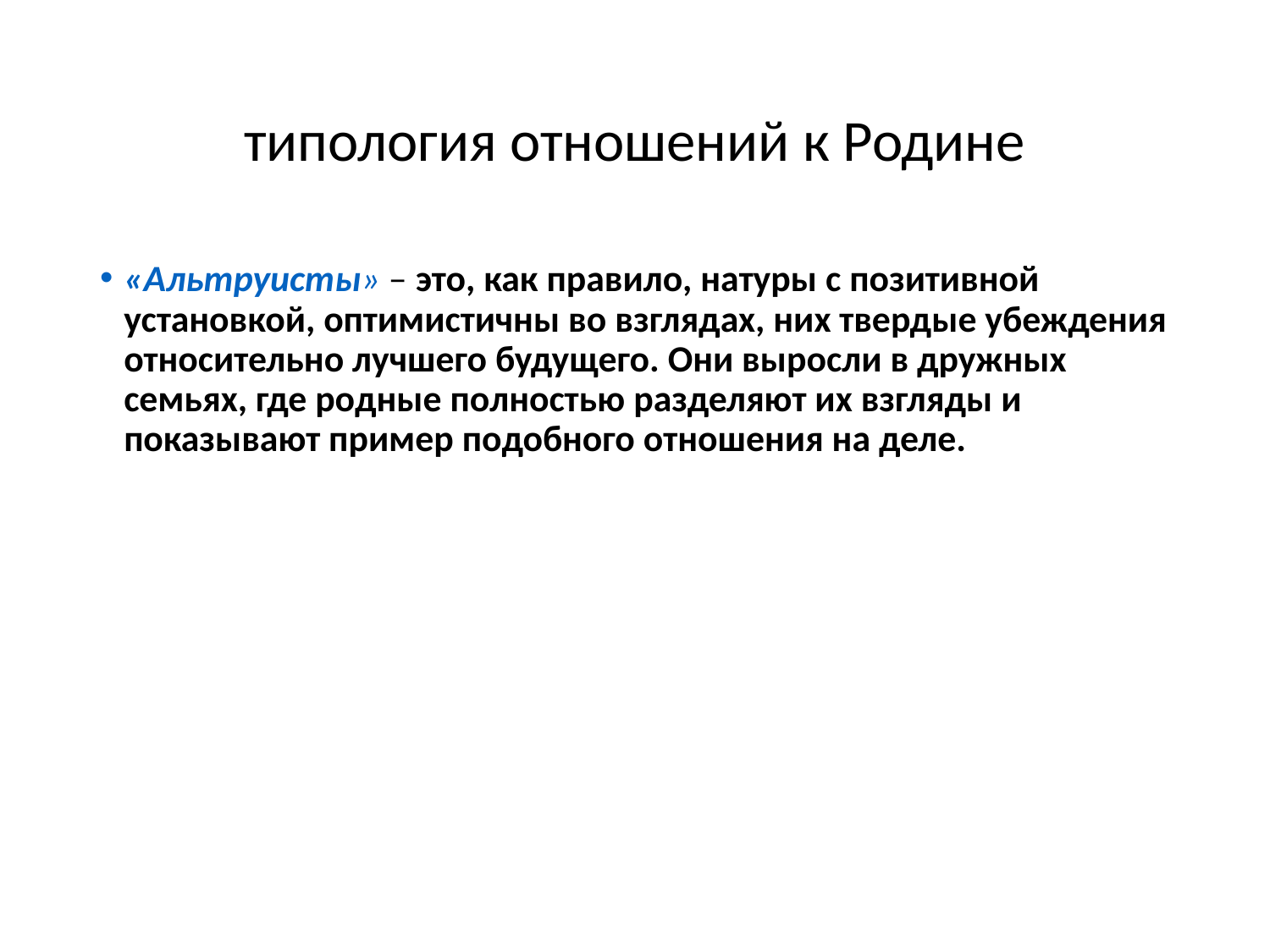

# типология отношений к Родине
«Альтруисты» – это, как правило, натуры с позитивной установкой, оптимистичны во взглядах, них твердые убеждения относительно лучшего будущего. Они выросли в дружных семьях, где родные полностью разделяют их взгляды и показывают пример подобного отношения на деле.